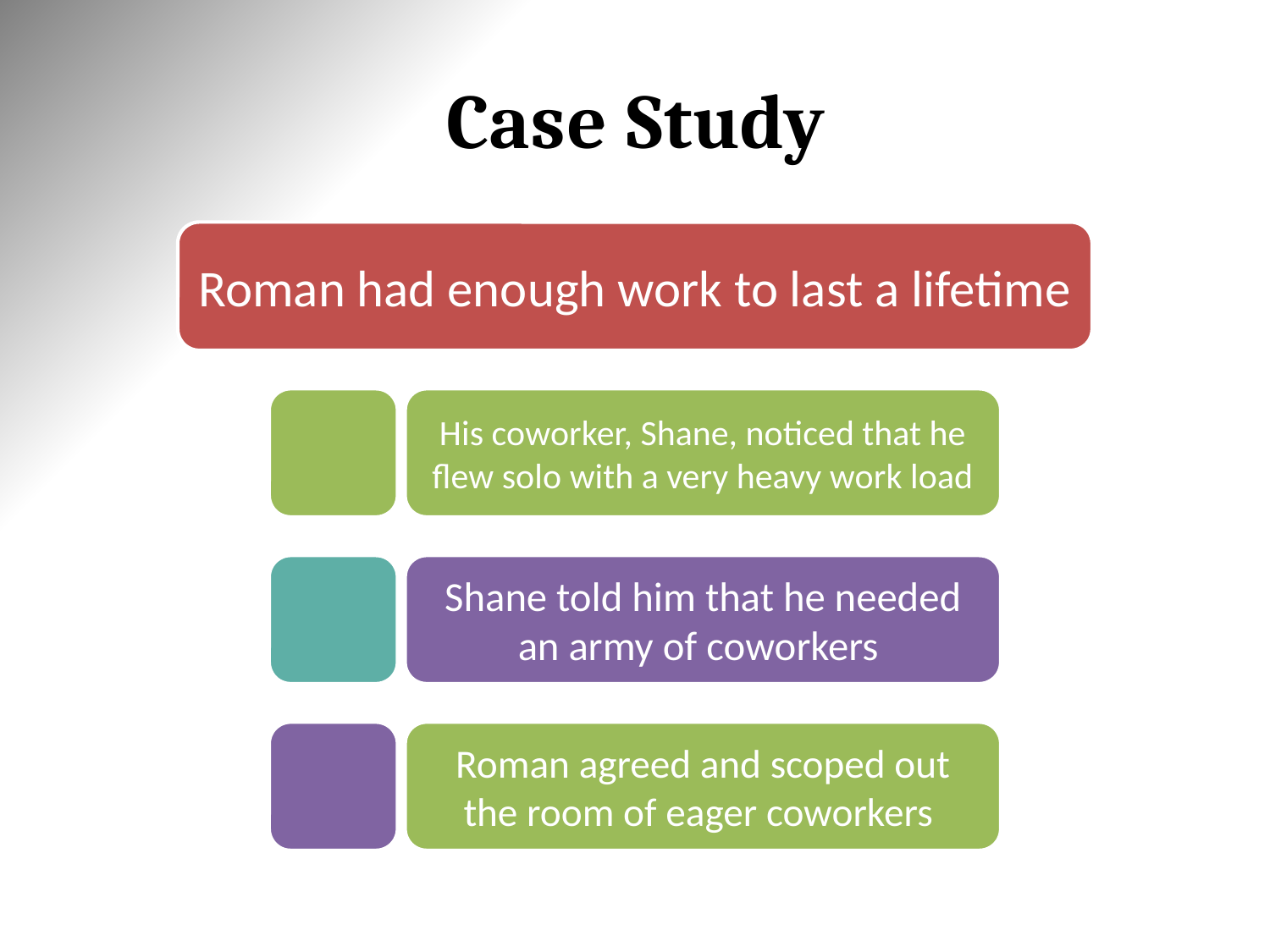

# Case Study
Roman had enough work to last a lifetime
His coworker, Shane, noticed that he flew solo with a very heavy work load
Shane told him that he needed an army of coworkers
Roman agreed and scoped out the room of eager coworkers